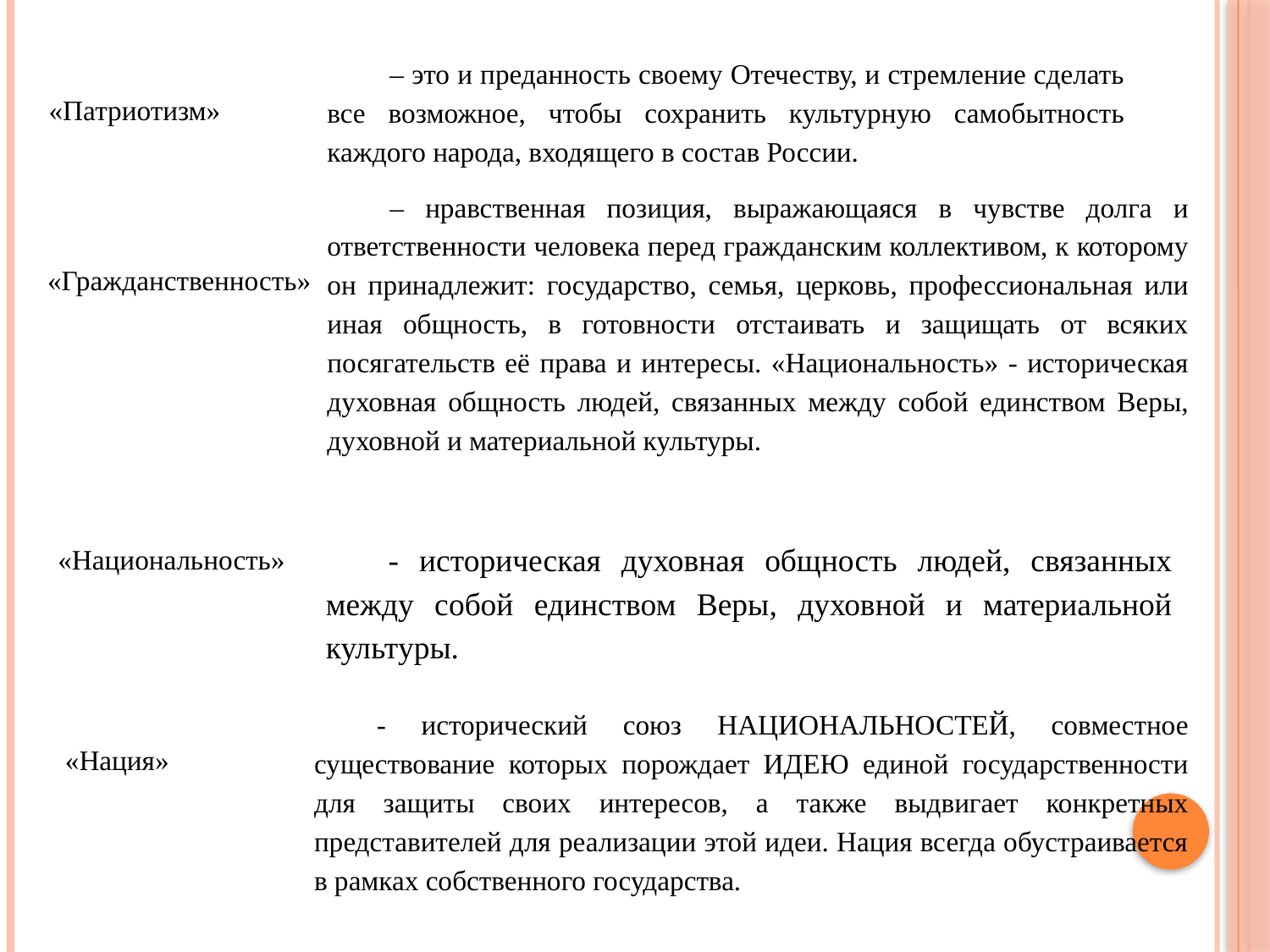

– это и преданность своему Отечеству, и стремление сделать все возможное, чтобы сохранить культурную самобытность каждого народа, входящего в состав России.
«Патриотизм»
– нравственная позиция, выражающаяся в чувстве долга и ответственности человека перед гражданским коллективом, к которому он принадлежит: государство, семья, церковь, профессиональная или иная общность, в готовности отстаивать и защищать от всяких посягательств её права и интересы. «Национальность» - историческая духовная общность людей, связанных между собой единством Веры, духовной и материальной культуры.
«Гражданственность»
- историческая духовная общность людей, связанных между собой единством Веры, духовной и материальной культуры.
«Национальность»
- исторический союз НАЦИОНАЛЬНОСТЕЙ, совместное существование которых порождает ИДЕЮ единой государственности для защиты своих интересов, а также выдвигает конкретных представителей для реализации этой идеи. Нация всегда обустраивается в рамках собственного государства.

«Нация»